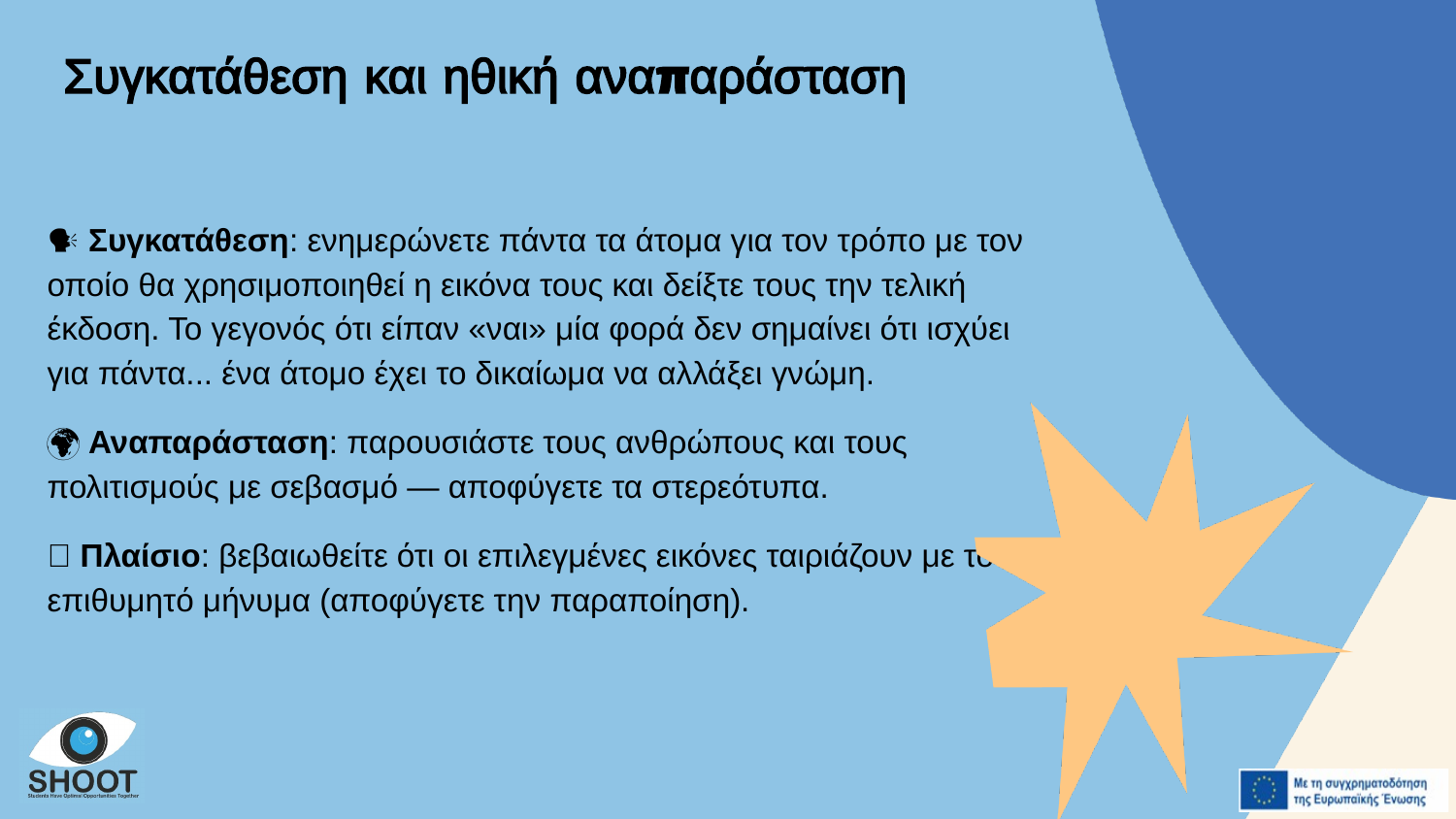

Συγκατάθεση και ηθική αναπαράσταση

🗣 Συγκατάθεση: ενημερώνετε πάντα τα άτομα για τον τρόπο με τον οποίο θα χρησιμοποιηθεί η εικόνα τους και δείξτε τους την τελική έκδοση. Το γεγονός ότι είπαν «ναι» μία φορά δεν σημαίνει ότι ισχύει για πάντα... ένα άτομο έχει το δικαίωμα να αλλάξει γνώμη.
🌍 Αναπαράσταση: παρουσιάστε τους ανθρώπους και τους πολιτισμούς με σεβασμό — αποφύγετε τα στερεότυπα.
🧩 Πλαίσιο: βεβαιωθείτε ότι οι επιλεγμένες εικόνες ταιριάζουν με το επιθυμητό μήνυμα (αποφύγετε την παραποίηση).